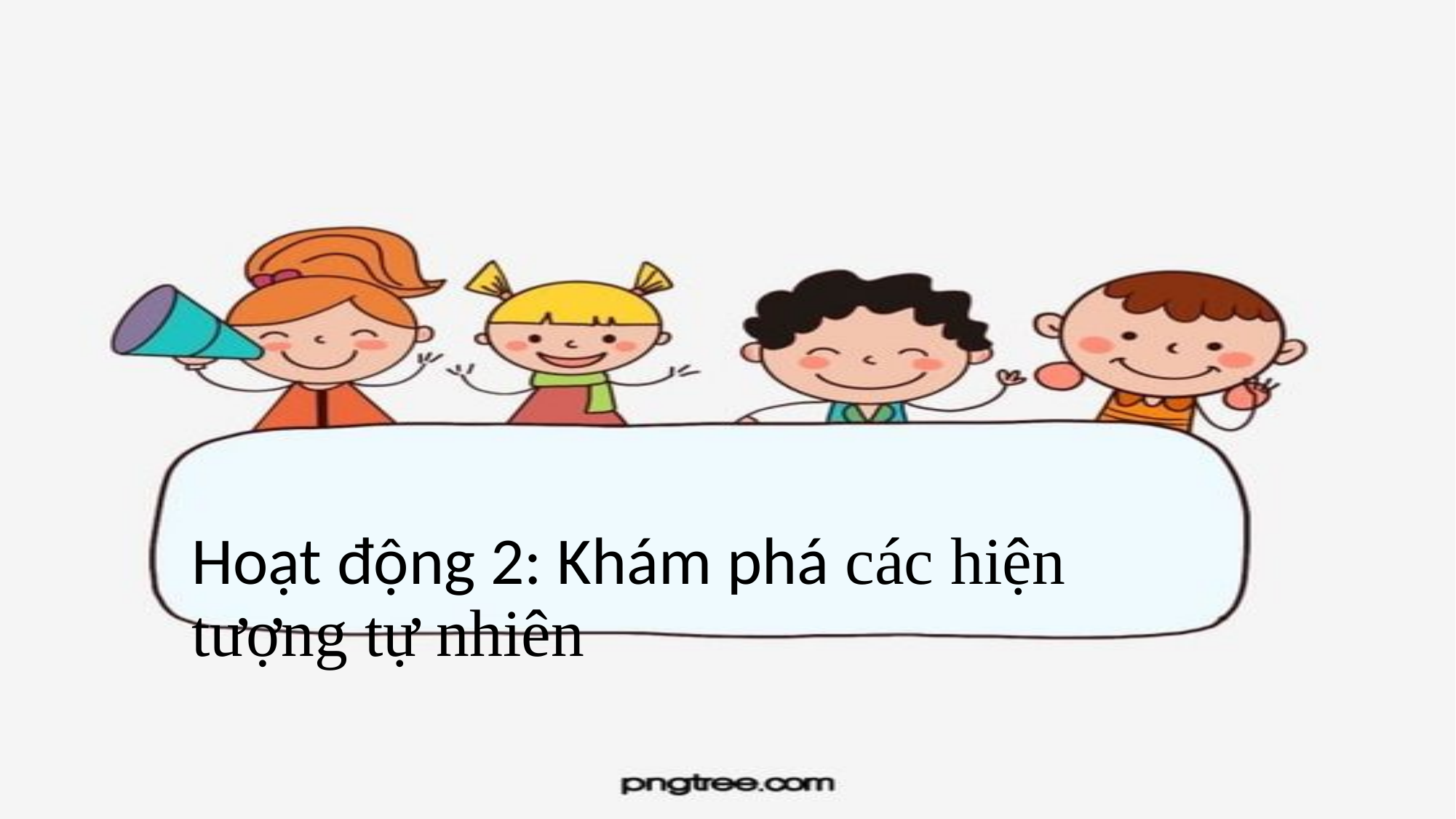

# Hoạt động 2: Khám phá các hiện tượng tự nhiên